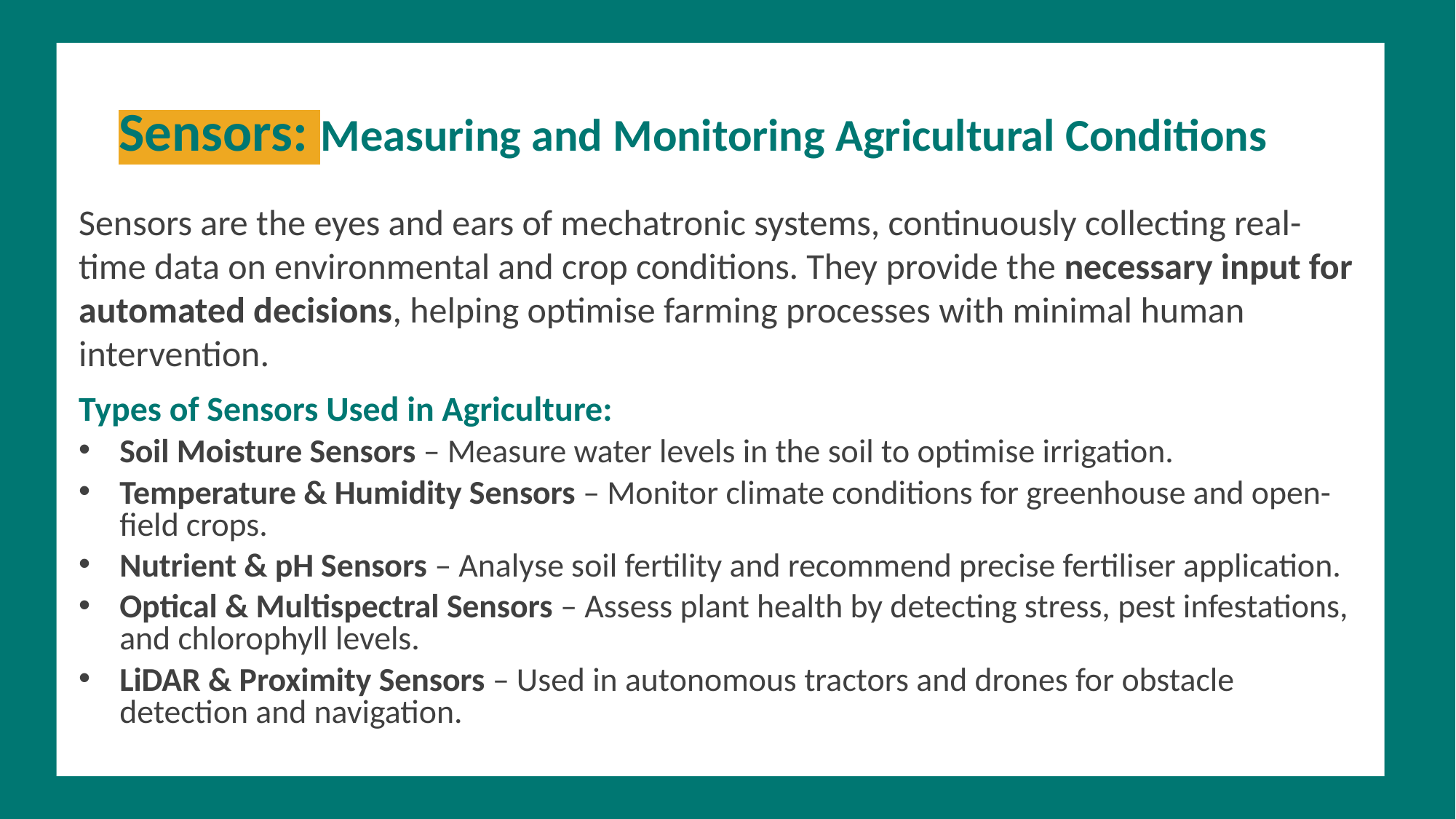

Sensors: Measuring and Monitoring Agricultural Conditions
Sensors are the eyes and ears of mechatronic systems, continuously collecting real-time data on environmental and crop conditions. They provide the necessary input for automated decisions, helping optimise farming processes with minimal human intervention.
Types of Sensors Used in Agriculture:
Soil Moisture Sensors – Measure water levels in the soil to optimise irrigation.
Temperature & Humidity Sensors – Monitor climate conditions for greenhouse and open-field crops.
Nutrient & pH Sensors – Analyse soil fertility and recommend precise fertiliser application.
Optical & Multispectral Sensors – Assess plant health by detecting stress, pest infestations, and chlorophyll levels.
LiDAR & Proximity Sensors – Used in autonomous tractors and drones for obstacle detection and navigation.